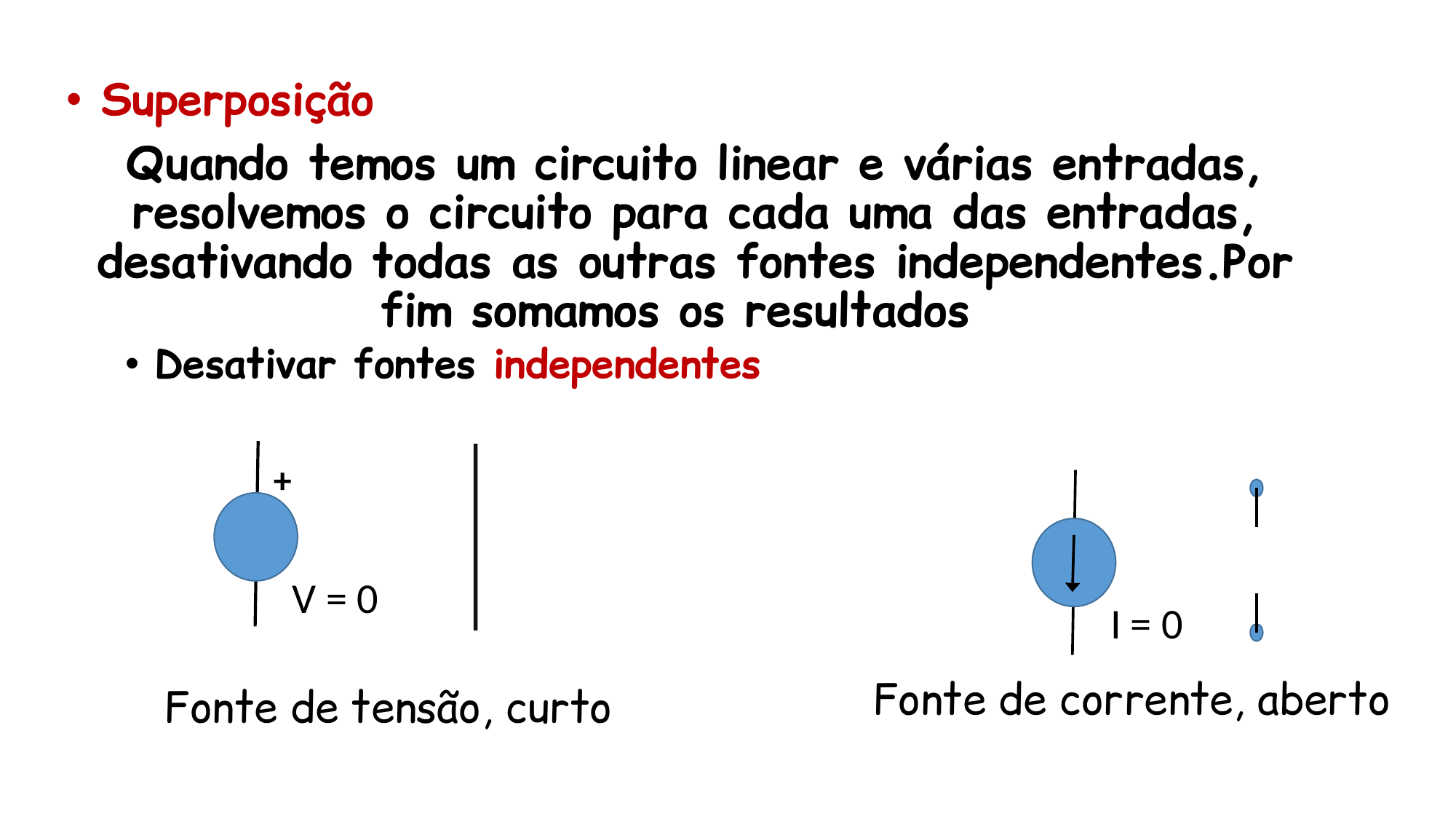

Superposição
Quando temos um circuito linear e várias entradas, resolvemos o circuito para cada uma das entradas, desativando todas as outras fontes independentes.Por fim somamos os resultados
Desativar fontes independentes

+

V = 0
I = 0

Fonte de corrente, aberto
Fonte de tensão, curto
27